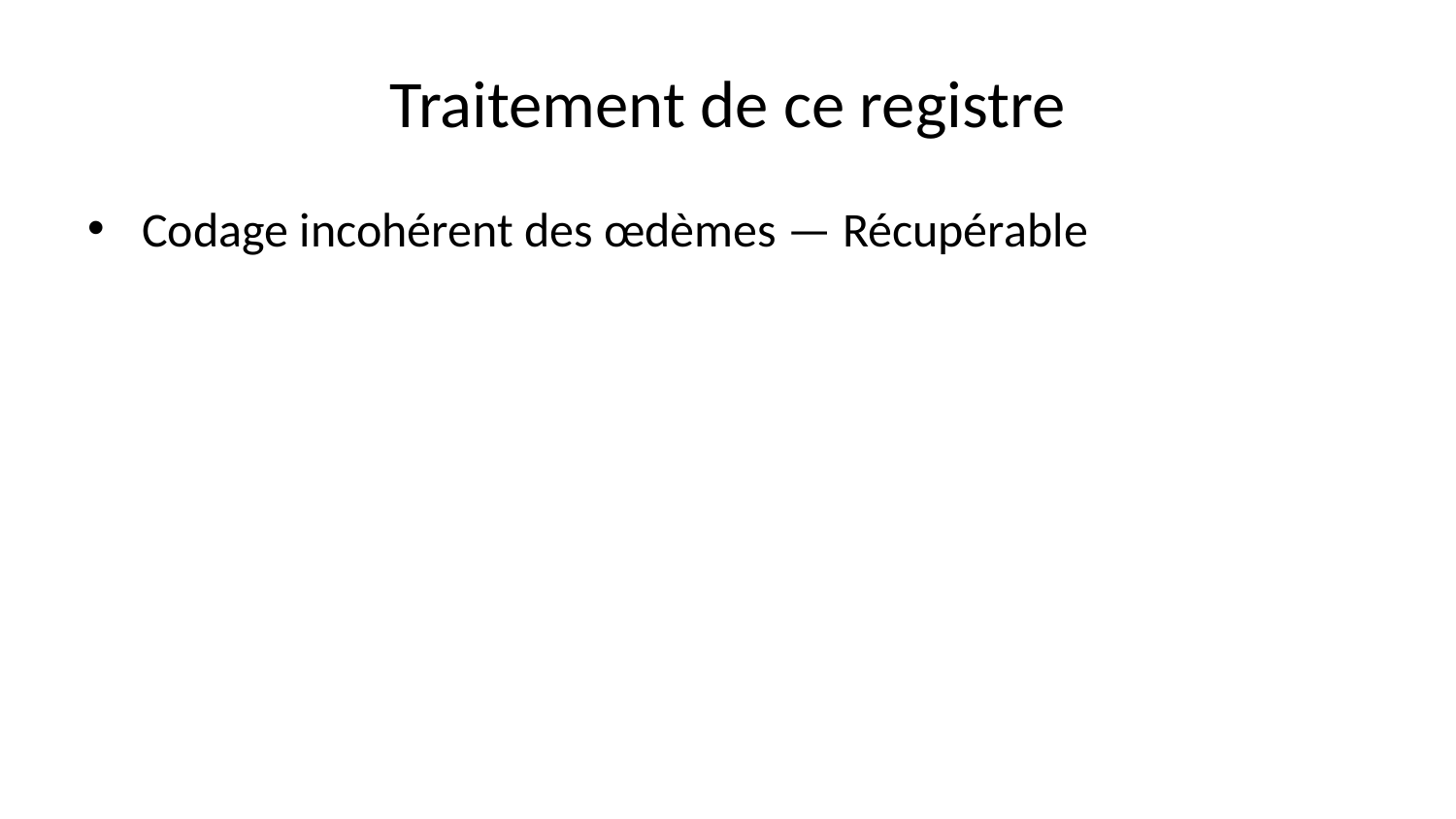

# Traitement de ce registre
Codage incohérent des œdèmes — Récupérable